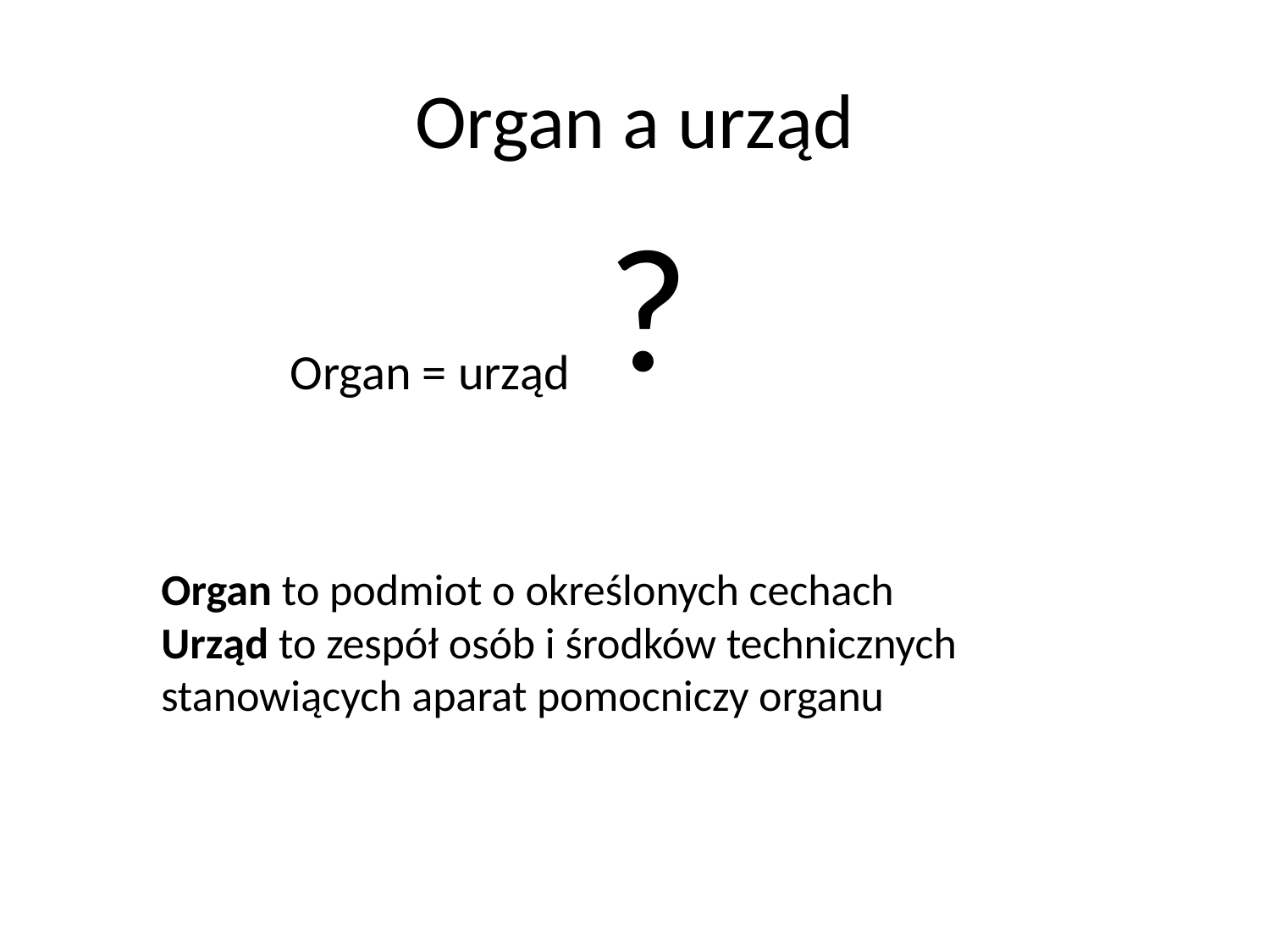

Organ a urząd
?

Organ = urząd
Organ to podmiot o określonych cechach
Urząd to zespół osób i środków technicznych stanowiących aparat pomocniczy organu